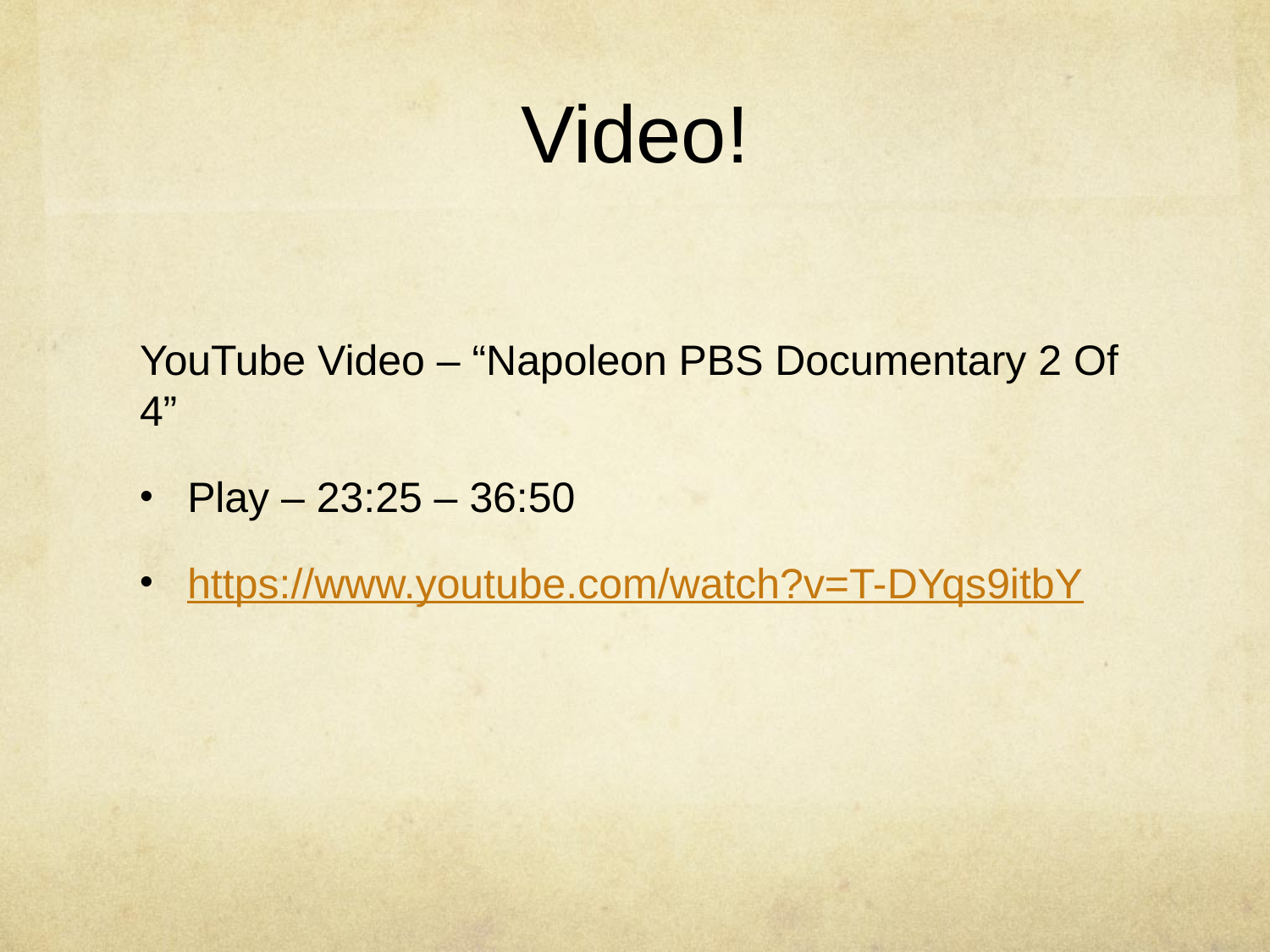

# Video!

YouTube Video – “Napoleon PBS Documentary 2 Of 4”
Play – 23:25 – 36:50
https://www.youtube.com/watch?v=T-DYqs9itbY